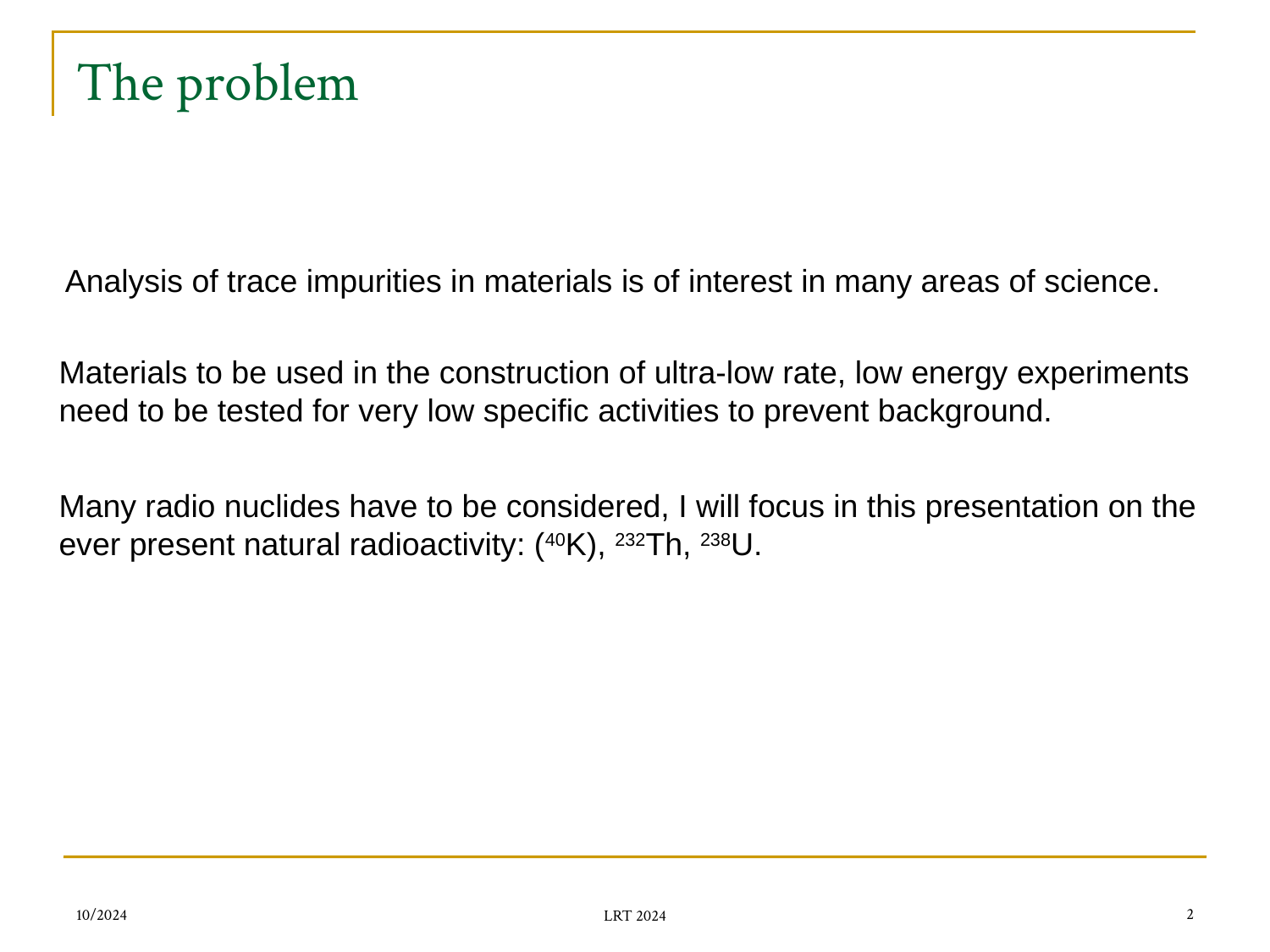

# The problem
Analysis of trace impurities in materials is of interest in many areas of science.
Materials to be used in the construction of ultra-low rate, low energy experiments need to be tested for very low specific activities to prevent background.
Many radio nuclides have to be considered, I will focus in this presentation on the ever present natural radioactivity: (40K), 232Th, 238U.
10/2024
2
LRT 2024